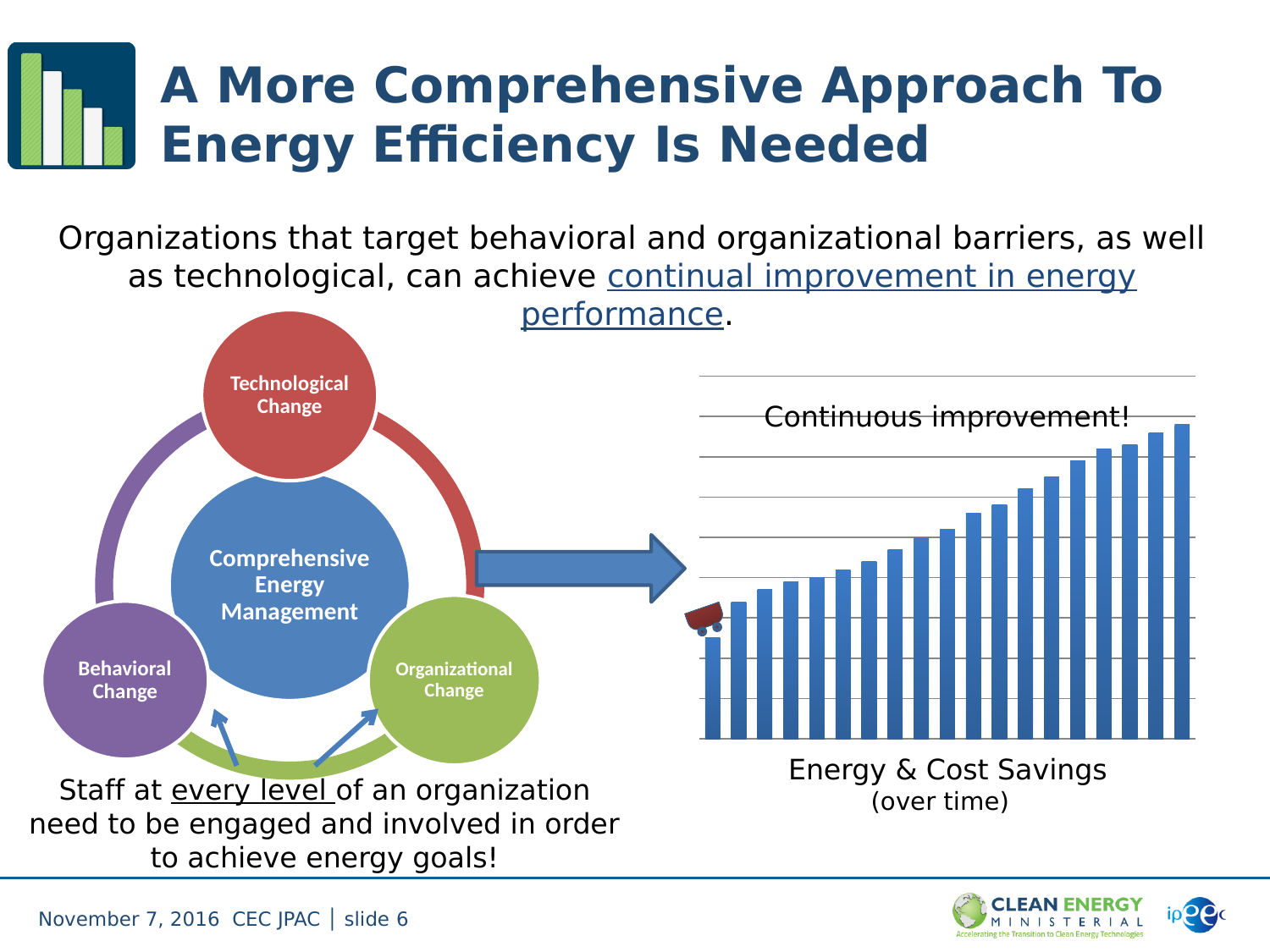

# A More Comprehensive Approach To Energy Efficiency Is Needed
Organizations that target behavioral and organizational barriers, as well as technological, can achieve continual improvement in energy performance.
Comprehensive Energy Management
Technological Change
Organizational Change
Behavioral Change

### Chart

| Category | Savings |
|---|---|
|   | 25.0 |
|   | 34.0 |
|   | 37.0 |
|   | 39.0 |
Continuous improvement!

Energy & Cost Savings
(over time)

Staff at every level of an organization need to be engaged and involved in order to achieve energy goals!